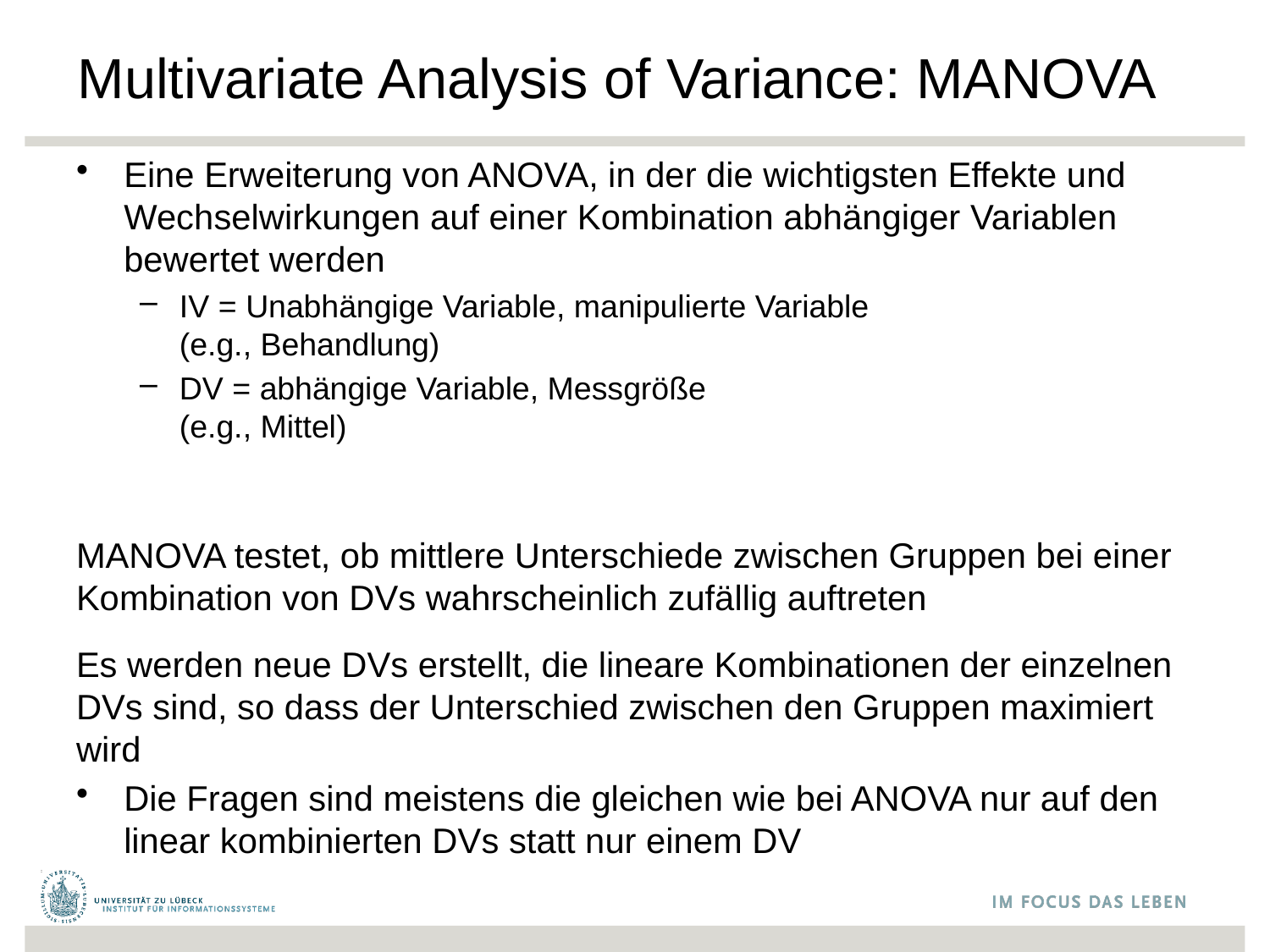

# Multivariate Analysis of Variance: MANOVA
Eine Erweiterung von ANOVA, in der die wichtigsten Effekte und Wechselwirkungen auf einer Kombination abhängiger Variablen bewertet werden
IV = Unabhängige Variable, manipulierte Variable
(e.g., Behandlung)
DV = abhängige Variable, Messgröße
(e.g., Mittel)

MANOVA testet, ob mittlere Unterschiede zwischen Gruppen bei einer Kombination von DVs wahrscheinlich zufällig auftreten
Es werden neue DVs erstellt, die lineare Kombinationen der einzelnen DVs sind, so dass der Unterschied zwischen den Gruppen maximiert wird
Die Fragen sind meistens die gleichen wie bei ANOVA nur auf den linear kombinierten DVs statt nur einem DV